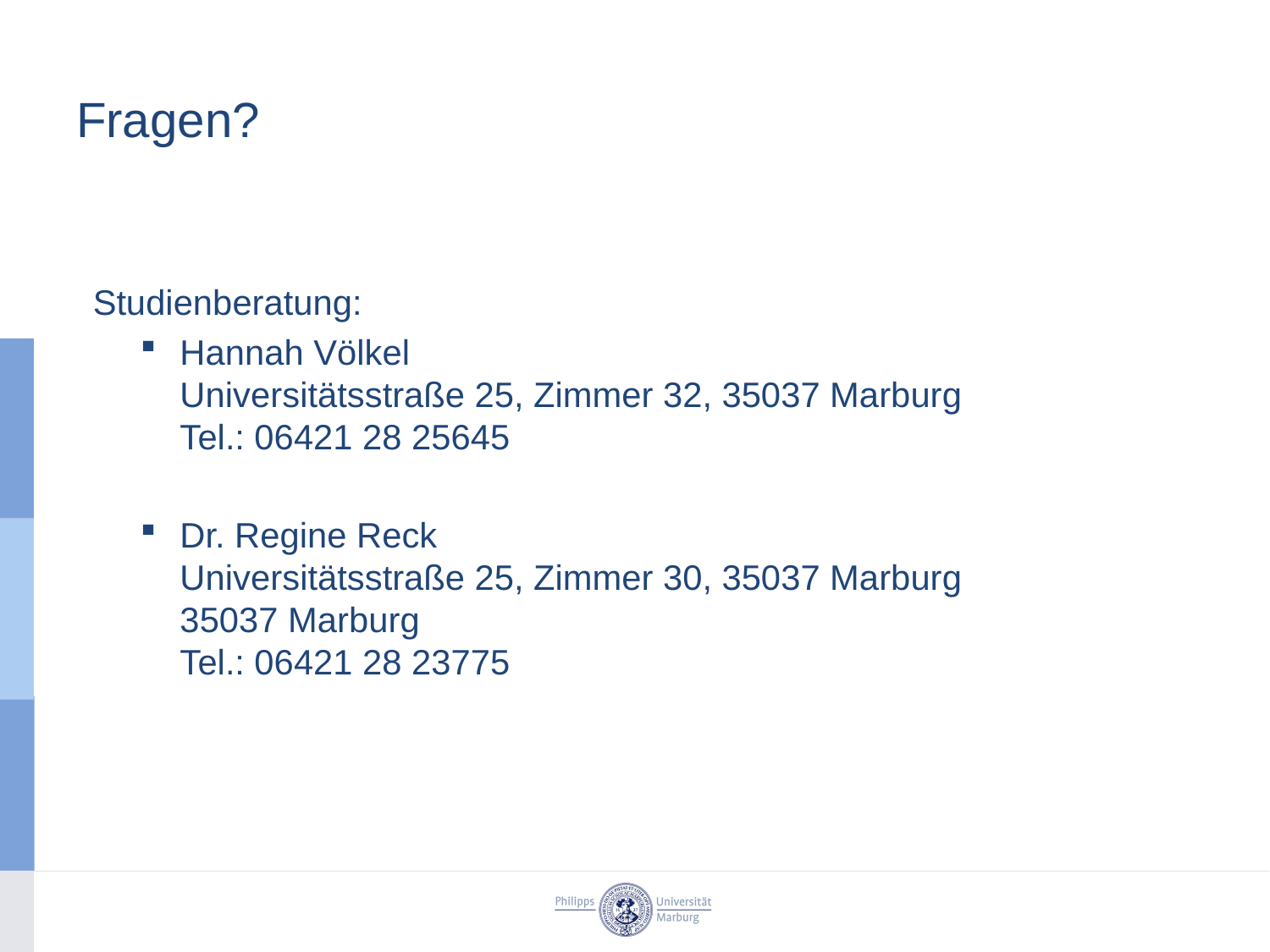

# Fragen?
Studienberatung:
Hannah Völkel
Universitätsstraße 25, Zimmer 32, 35037 Marburg
Tel.: 06421 28 25645

Dr. Regine Reck
Universitätsstraße 25, Zimmer 30, 35037 Marburg
35037 Marburg
Tel.: 06421 28 23775